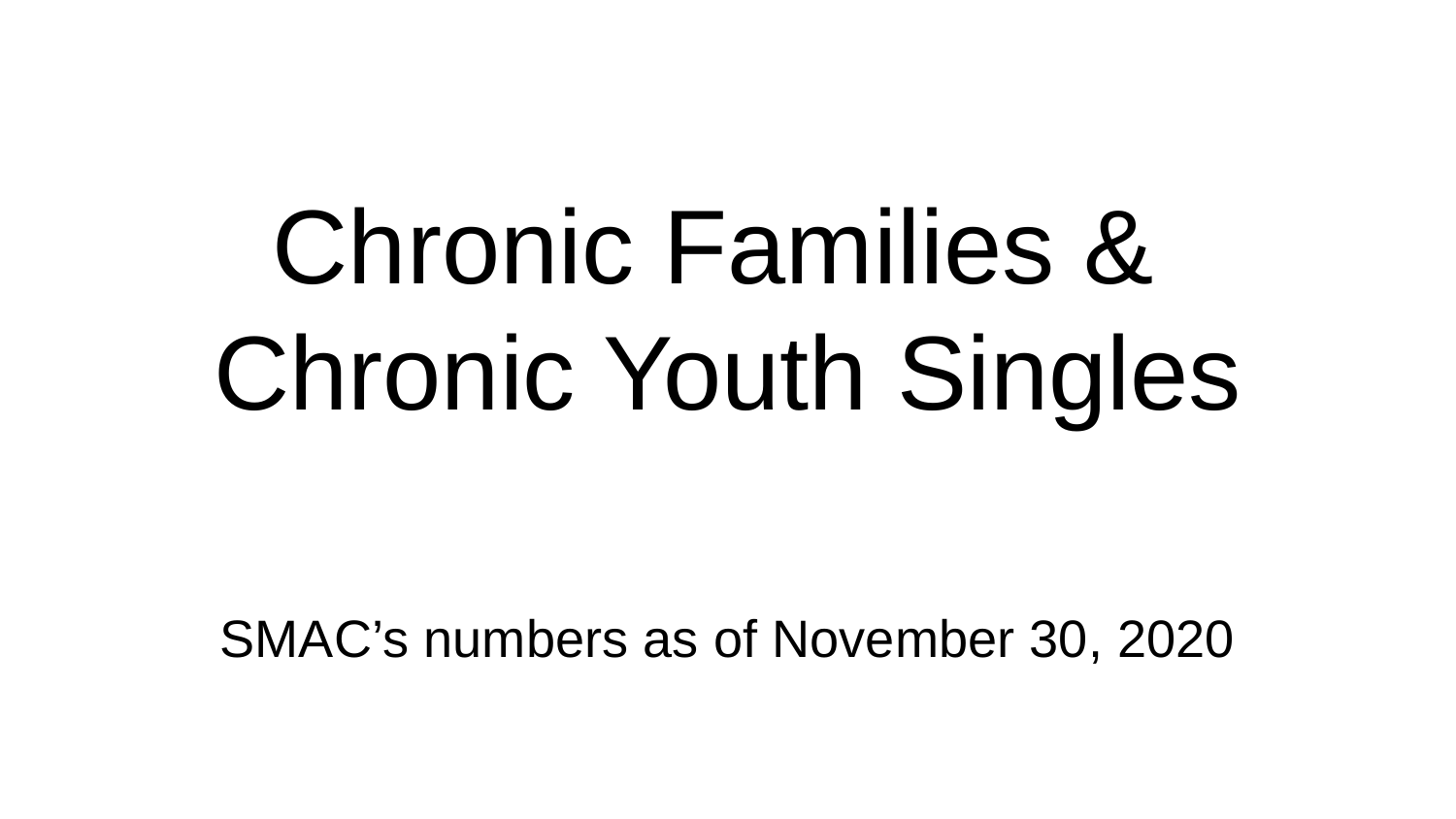

# Chronic Families &
Chronic Youth Singles
SMAC’s numbers as of November 30, 2020